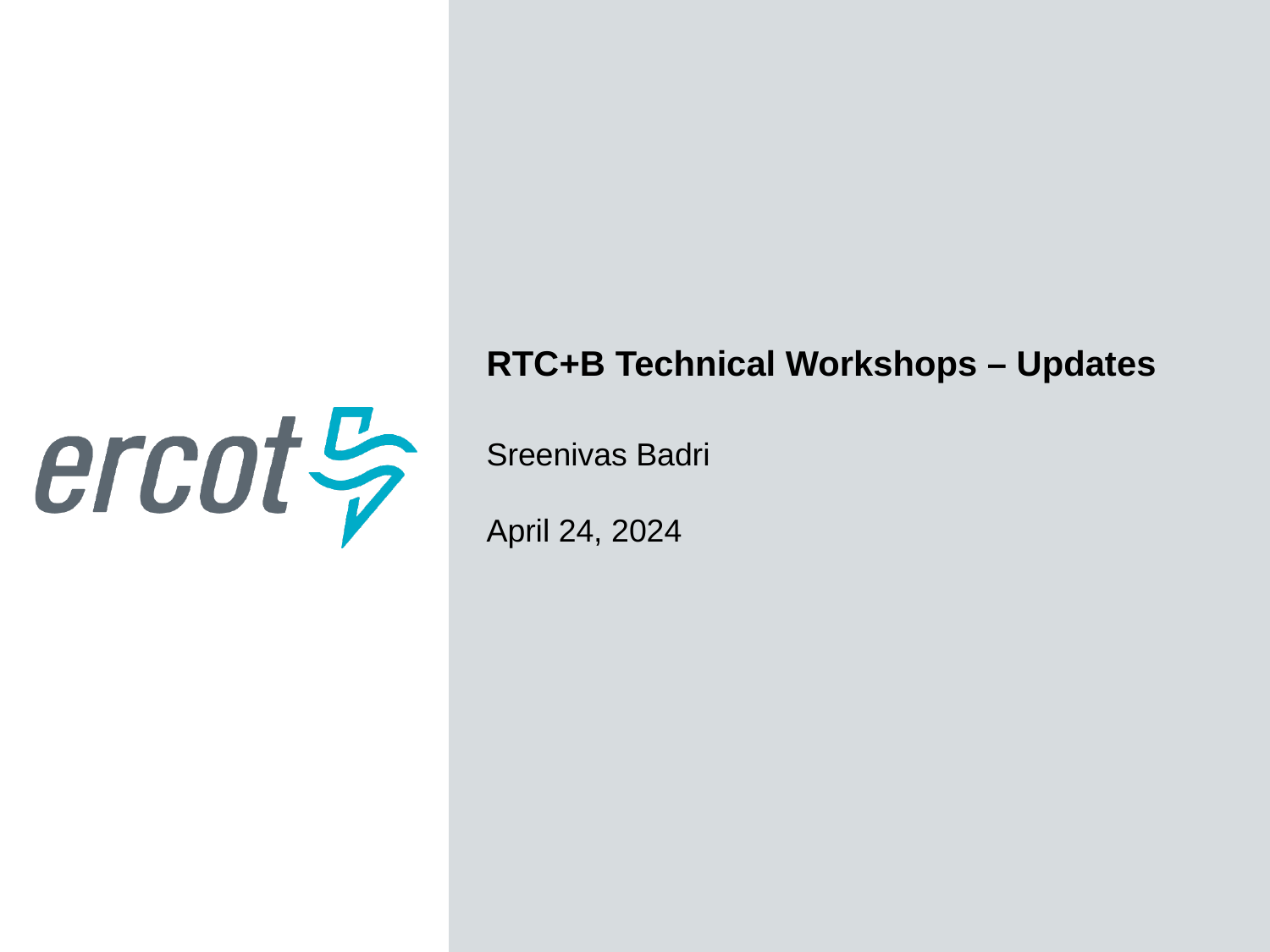

RTC+B Technical Workshops – Updates

Sreenivas Badri

April 24, 2024